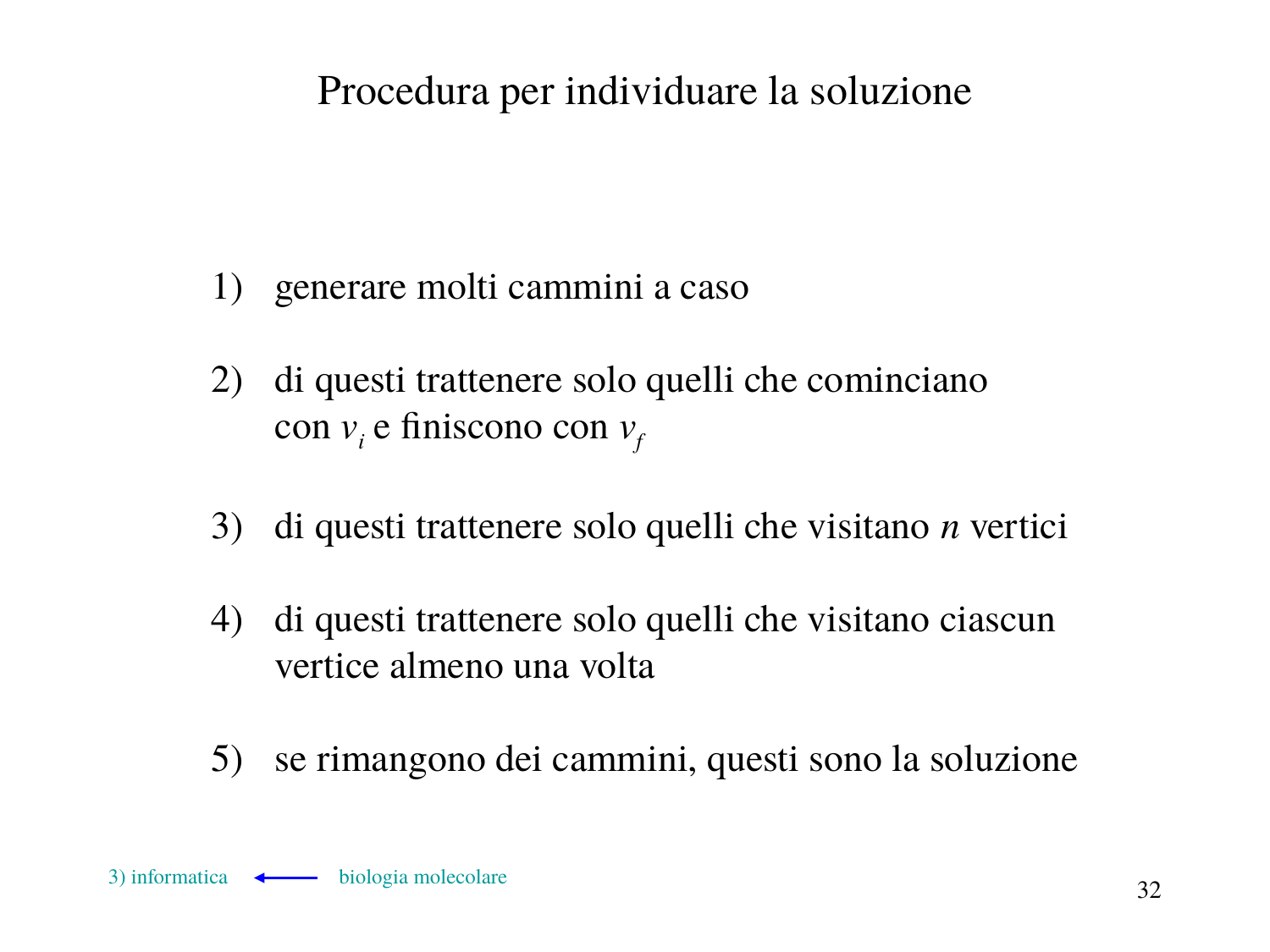

Procedura per individuare la soluzione
generare molti cammini a caso

di questi trattenere solo quelli che cominciano
	con vi e finiscono con vf

di questi trattenere solo quelli che visitano n vertici

di questi trattenere solo quelli che visitano ciascun
	vertice almeno una volta

se rimangono dei cammini, questi sono la soluzione
3) informatica                     biologia molecolare
32